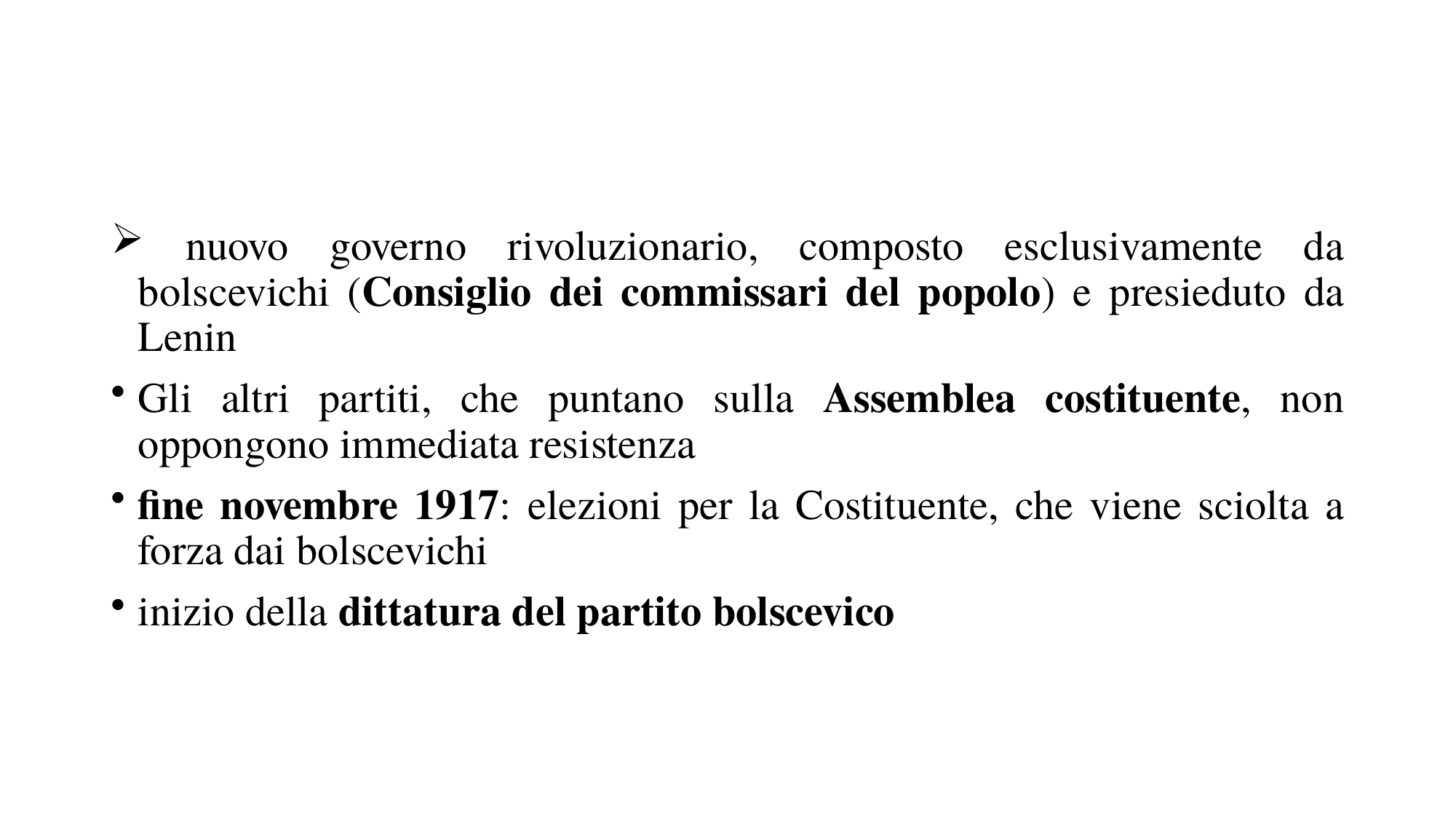

nuovo governo rivoluzionario, composto esclusivamente da bolscevichi (Consiglio dei commissari del popolo) e presieduto da Lenin
Gli altri partiti, che puntano sulla Assemblea costituente, non oppongono immediata resistenza
fine novembre 1917: elezioni per la Costituente, che viene sciolta a forza dai bolscevichi
inizio della dittatura del partito bolscevico